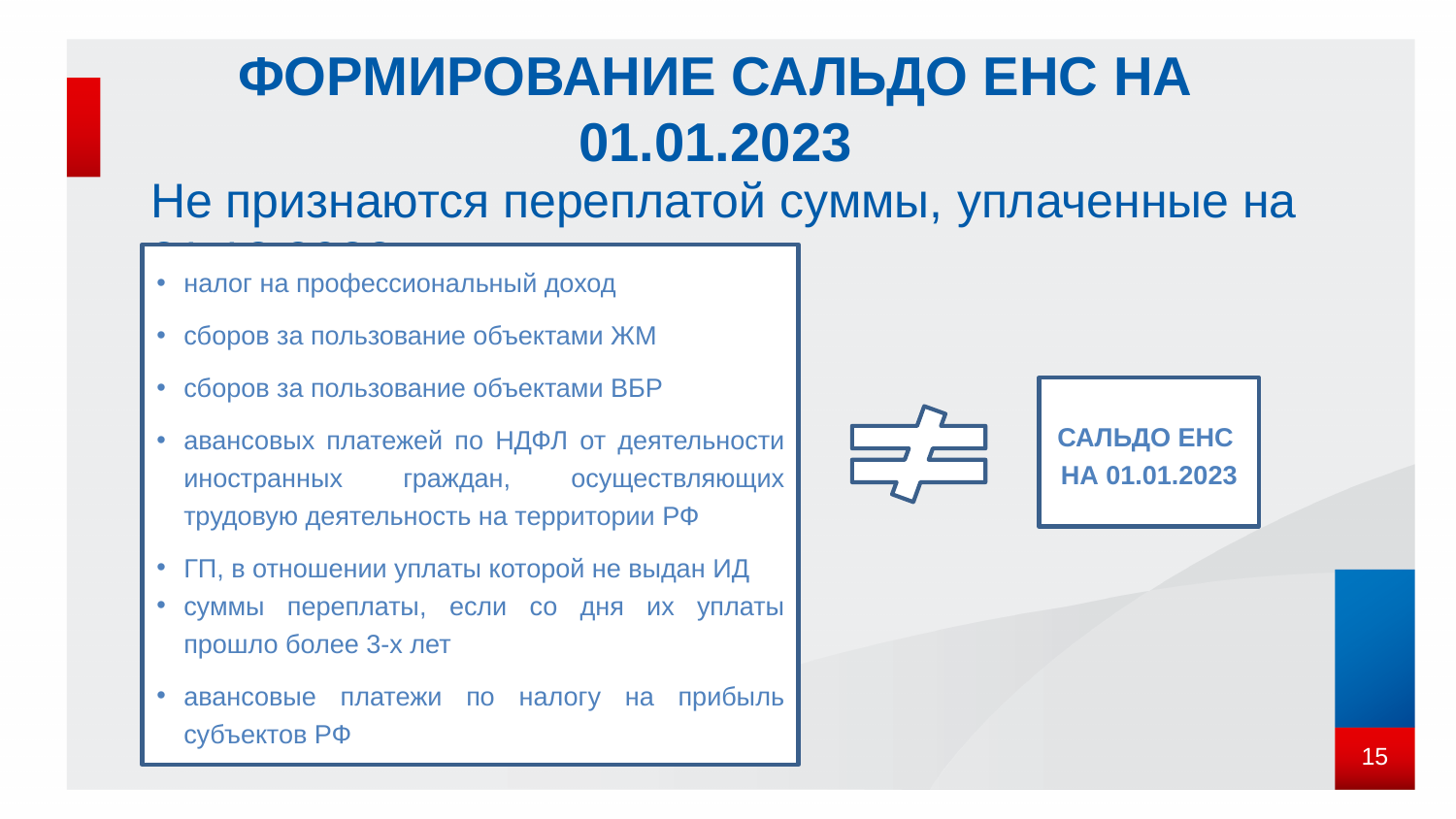

# ФОРМИРОВАНИЕ САЛЬДО ЕНС НА 01.01.2023
Не признаются переплатой суммы, уплаченные на 31.12.2022:
налог на профессиональный доход

сборов за пользование объектами ЖМ

сборов за пользование объектами ВБР

авансовых платежей по НДФЛ от деятельности иностранных граждан, осуществляющих трудовую деятельность на территории РФ

ГП, в отношении уплаты которой не выдан ИД
суммы переплаты, если со дня их уплаты прошло более 3-х лет

авансовые платежи по налогу на прибыль субъектов РФ
САЛЬДО ЕНС
НА 01.01.2023

15